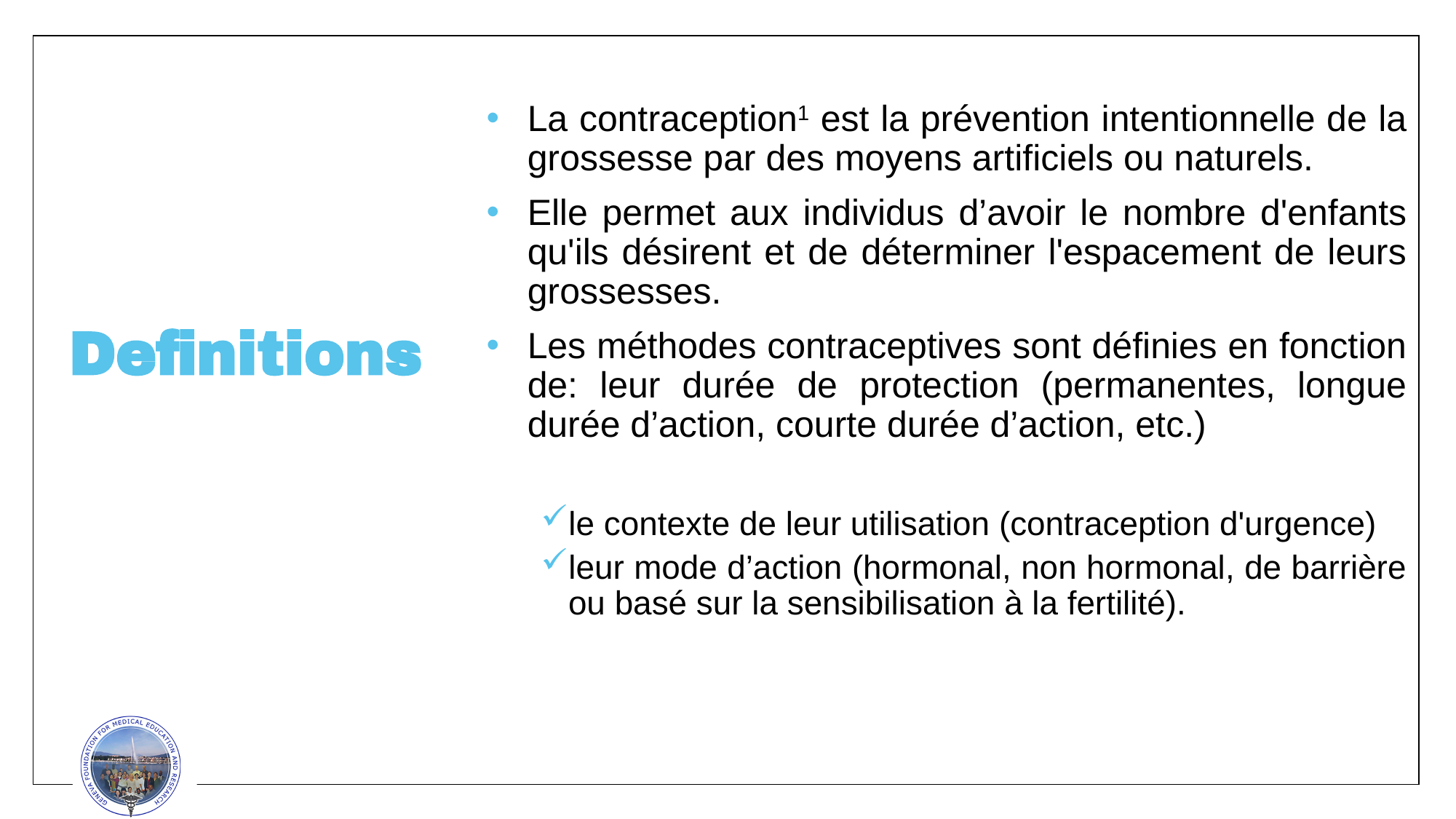

La contraception1 est la prévention intentionnelle de la grossesse par des moyens artificiels ou naturels.
Elle permet aux individus d’avoir le nombre d'enfants qu'ils désirent et de déterminer l'espacement de leurs grossesses.
Les méthodes contraceptives sont définies en fonction de: leur durée de protection (permanentes, longue durée d’action, courte durée d’action, etc.)

le contexte de leur utilisation (contraception d'urgence)
leur mode d’action (hormonal, non hormonal, de barrière ou basé sur la sensibilisation à la fertilité).
# Definitions